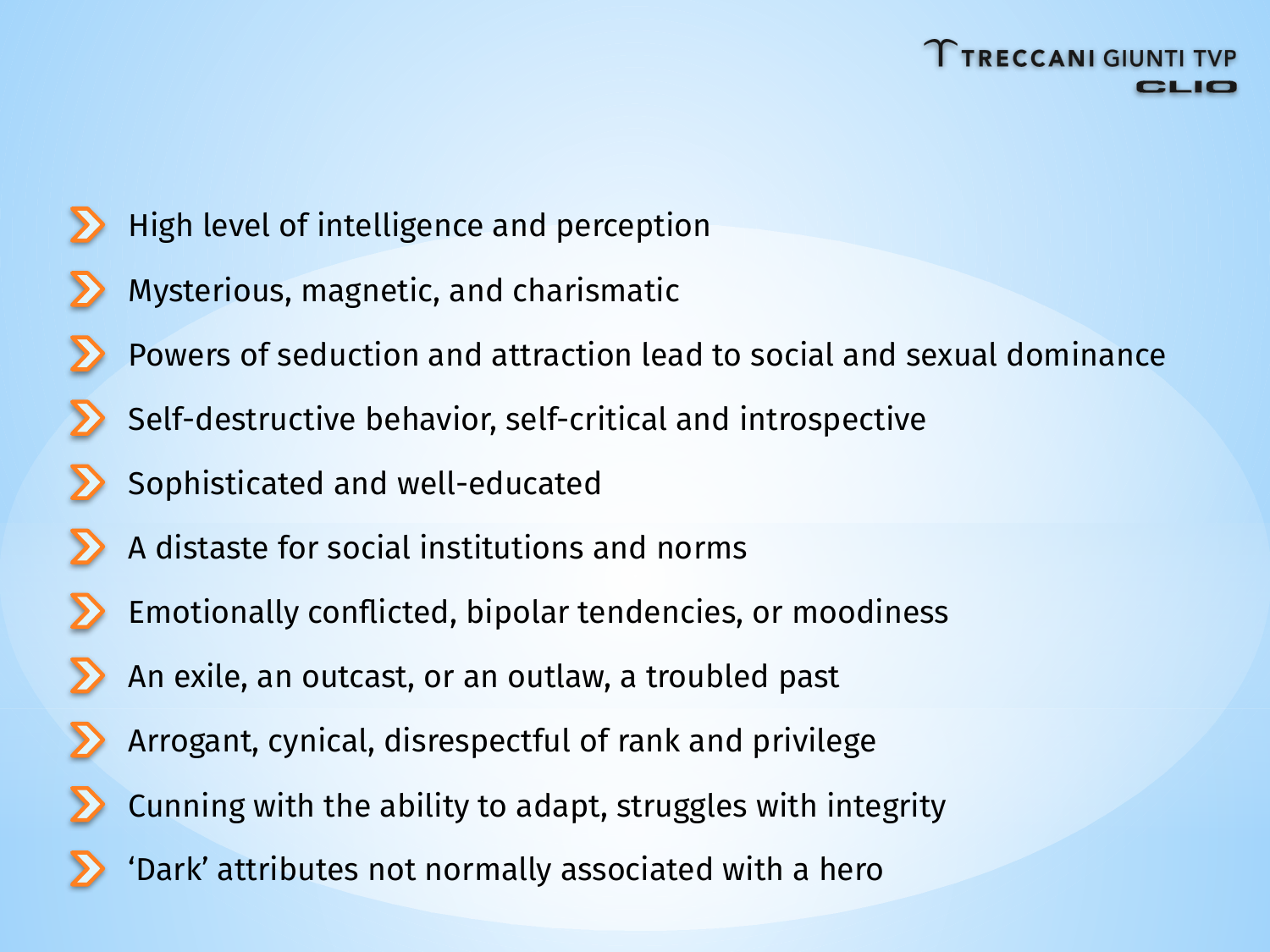

High level of intelligence and perception

Mysterious, magnetic, and charismatic

Powers of seduction and attraction lead to social and sexual dominance

Self-destructive behavior, self-critical and introspective

Sophisticated and well-educated

A distaste for social institutions and norms

Emotionally conflicted, bipolar tendencies, or moodiness

An exile, an outcast, or an outlaw, a troubled past

Arrogant, cynical, disrespectful of rank and privilege

Cunning with the ability to adapt, struggles with integrity

‘Dark’ attributes not normally associated with a hero